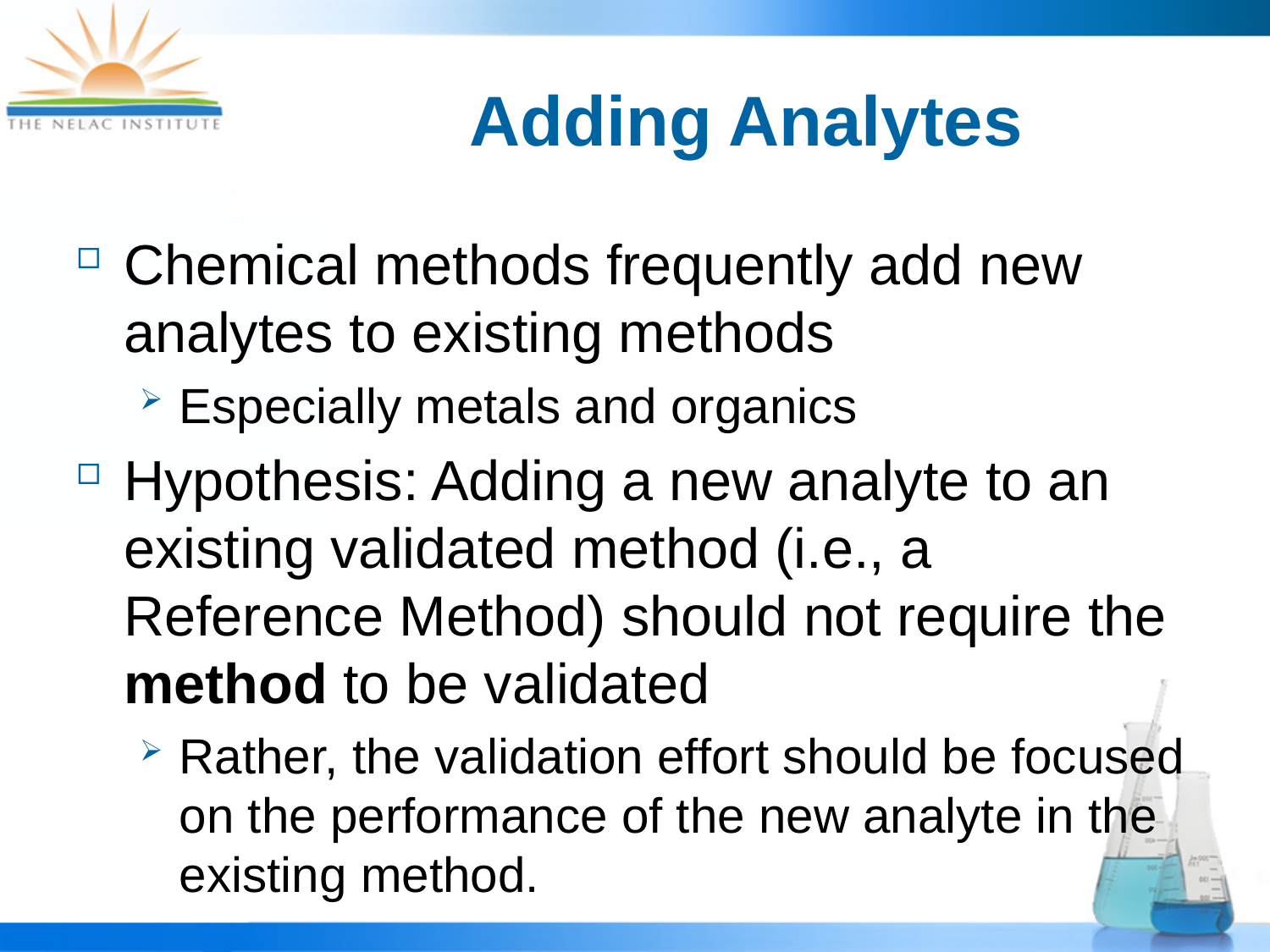

# Adding Analytes
Chemical methods frequently add new analytes to existing methods
Especially metals and organics
Hypothesis: Adding a new analyte to an existing validated method (i.e., a Reference Method) should not require the method to be validated
Rather, the validation effort should be focused on the performance of the new analyte in the existing method.